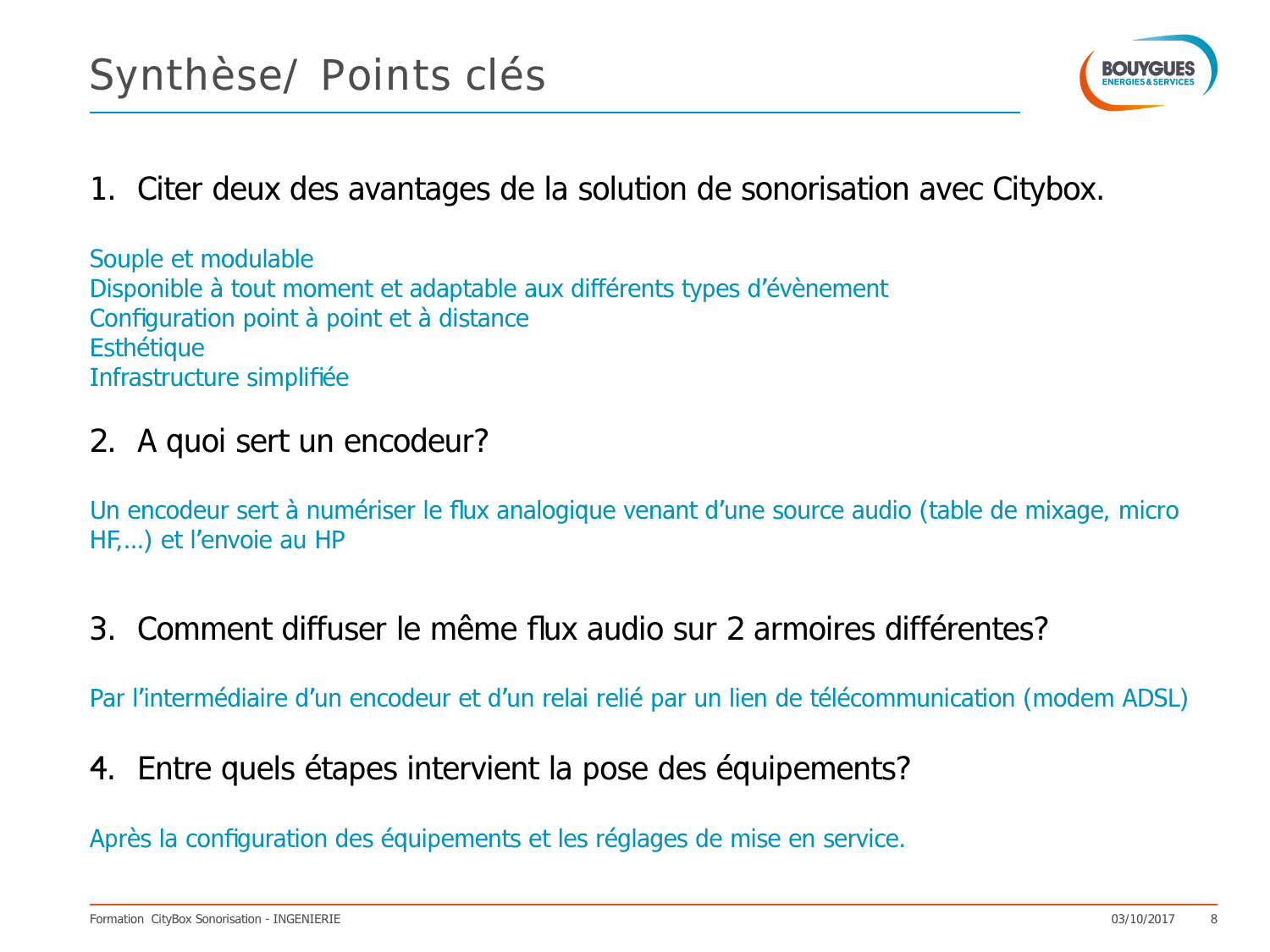

# Synthèse/ Points clés
Citer deux des avantages de la solution de sonorisation avec Citybox.
Souple et modulable
Disponible à tout moment et adaptable aux différents types d’évènement
Configuration point à point et à distance
Esthétique
Infrastructure simplifiée

A quoi sert un encodeur?
Un encodeur sert à numériser le flux analogique venant d’une source audio (table de mixage, micro HF,…) et l’envoie au HP

Comment diffuser le même flux audio sur 2 armoires différentes?
Par l’intermédiaire d’un encodeur et d’un relai relié par un lien de télécommunication (modem ADSL)
Entre quels étapes intervient la pose des équipements?
Après la configuration des équipements et les réglages de mise en service.

Formation  CityBox Sonorisation - INGENIERIE
03/10/2017
8